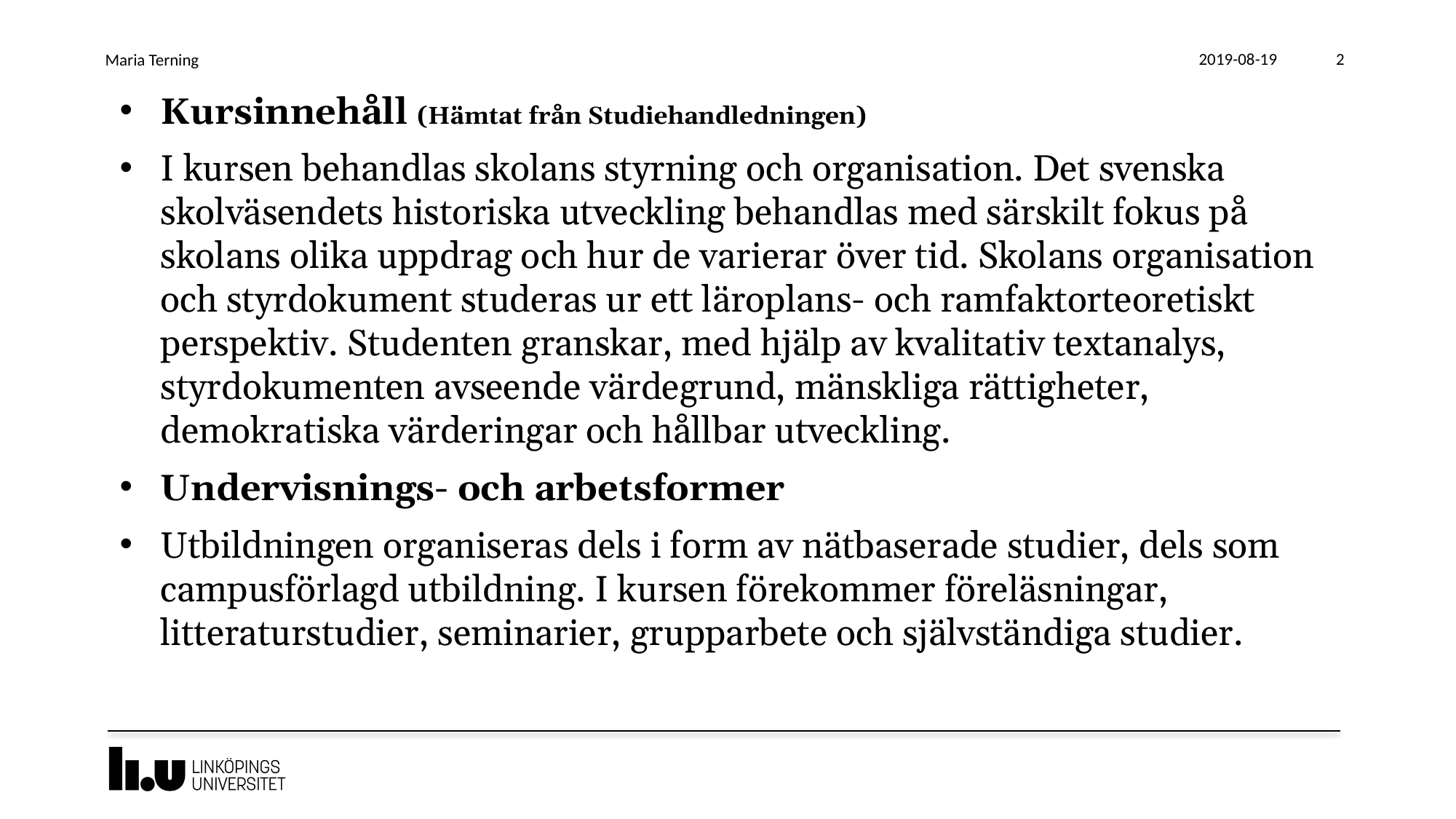

Maria Terning
2019-08-19
2
Kursinnehåll (Hämtat från Studiehandledningen)
I kursen behandlas skolans styrning och organisation. Det svenska skolväsendets historiska utveckling behandlas med särskilt fokus på skolans olika uppdrag och hur de varierar över tid. Skolans organisation och styrdokument studeras ur ett läroplans- och ramfaktorteoretiskt perspektiv. Studenten granskar, med hjälp av kvalitativ textanalys, styrdokumenten avseende värdegrund, mänskliga rättigheter, demokratiska värderingar och hållbar utveckling.
Undervisnings- och arbetsformer
Utbildningen organiseras dels i form av nätbaserade studier, dels som campusförlagd utbildning. I kursen förekommer föreläsningar, litteraturstudier, seminarier, grupparbete och självständiga studier.